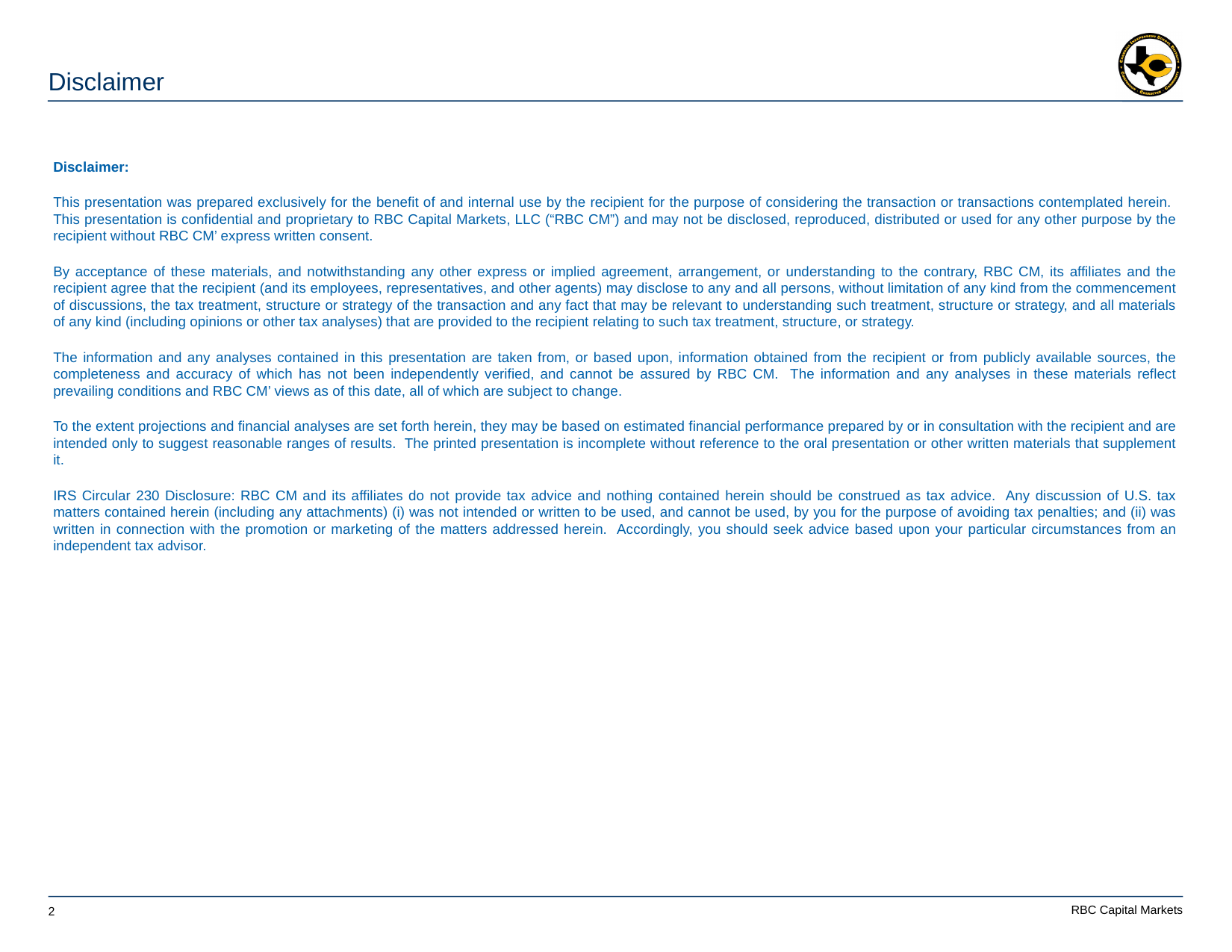

# Disclaimer
Disclaimer:
This presentation was prepared exclusively for the benefit of and internal use by the recipient for the purpose of considering the transaction or transactions contemplated herein.  This presentation is confidential and proprietary to RBC Capital Markets, LLC (“RBC CM”) and may not be disclosed, reproduced, distributed or used for any other purpose by the recipient without RBC CM’ express written consent.
By acceptance of these materials, and notwithstanding any other express or implied agreement, arrangement, or understanding to the contrary, RBC CM, its affiliates and the recipient agree that the recipient (and its employees, representatives, and other agents) may disclose to any and all persons, without limitation of any kind from the commencement of discussions, the tax treatment, structure or strategy of the transaction and any fact that may be relevant to understanding such treatment, structure or strategy, and all materials of any kind (including opinions or other tax analyses) that are provided to the recipient relating to such tax treatment, structure, or strategy.
The information and any analyses contained in this presentation are taken from, or based upon, information obtained from the recipient or from publicly available sources, the completeness and accuracy of which has not been independently verified, and cannot be assured by RBC CM.  The information and any analyses in these materials reflect prevailing conditions and RBC CM’ views as of this date, all of which are subject to change.
To the extent projections and financial analyses are set forth herein, they may be based on estimated financial performance prepared by or in consultation with the recipient and are intended only to suggest reasonable ranges of results.  The printed presentation is incomplete without reference to the oral presentation or other written materials that supplement it.
IRS Circular 230 Disclosure: RBC CM and its affiliates do not provide tax advice and nothing contained herein should be construed as tax advice.  Any discussion of U.S. tax matters contained herein (including any attachments) (i) was not intended or written to be used, and cannot be used, by you for the purpose of avoiding tax penalties; and (ii) was written in connection with the promotion or marketing of the matters addressed herein.  Accordingly, you should seek advice based upon your particular circumstances from an independent tax advisor.